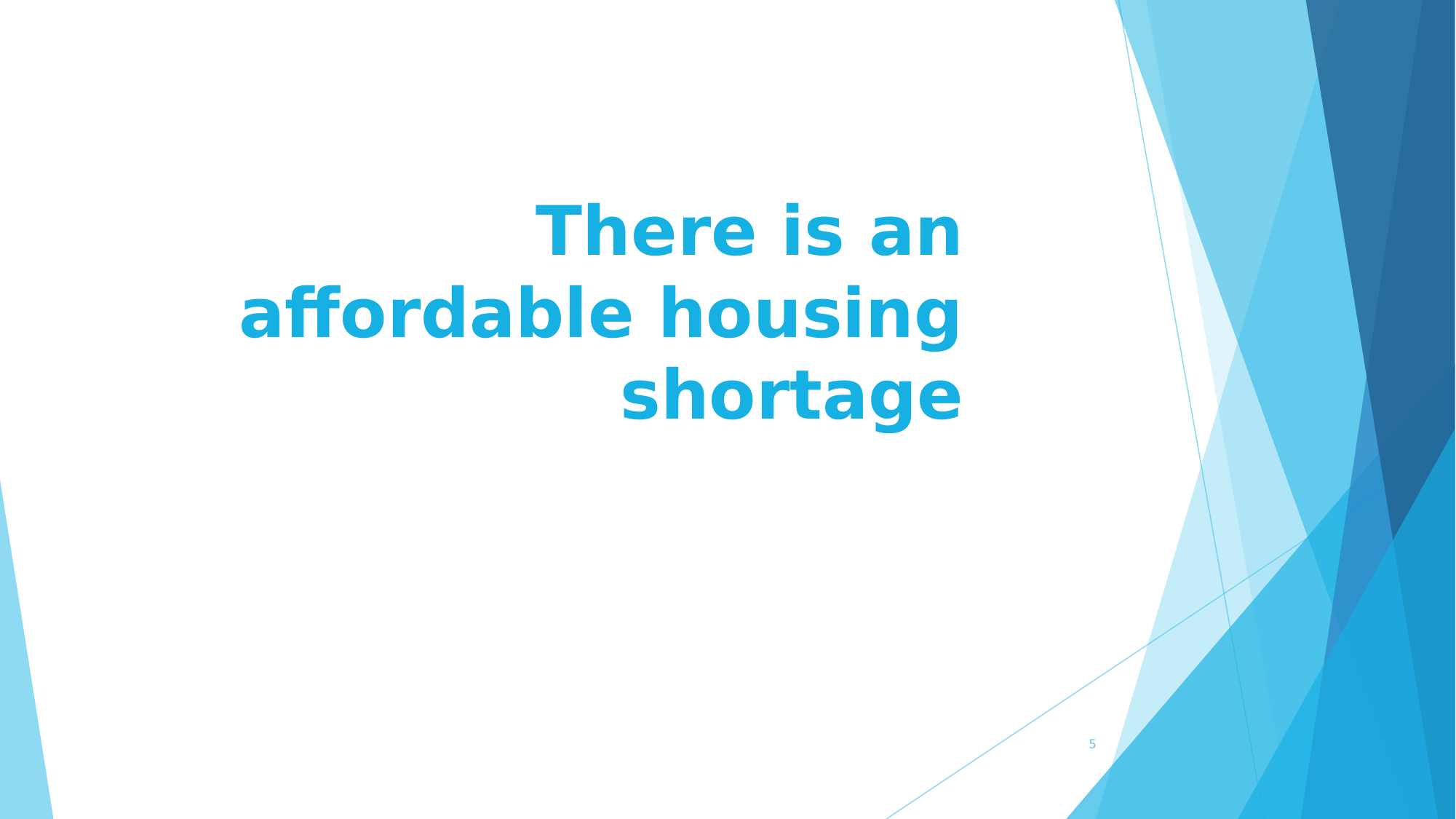

There is an affordable housing shortage
5